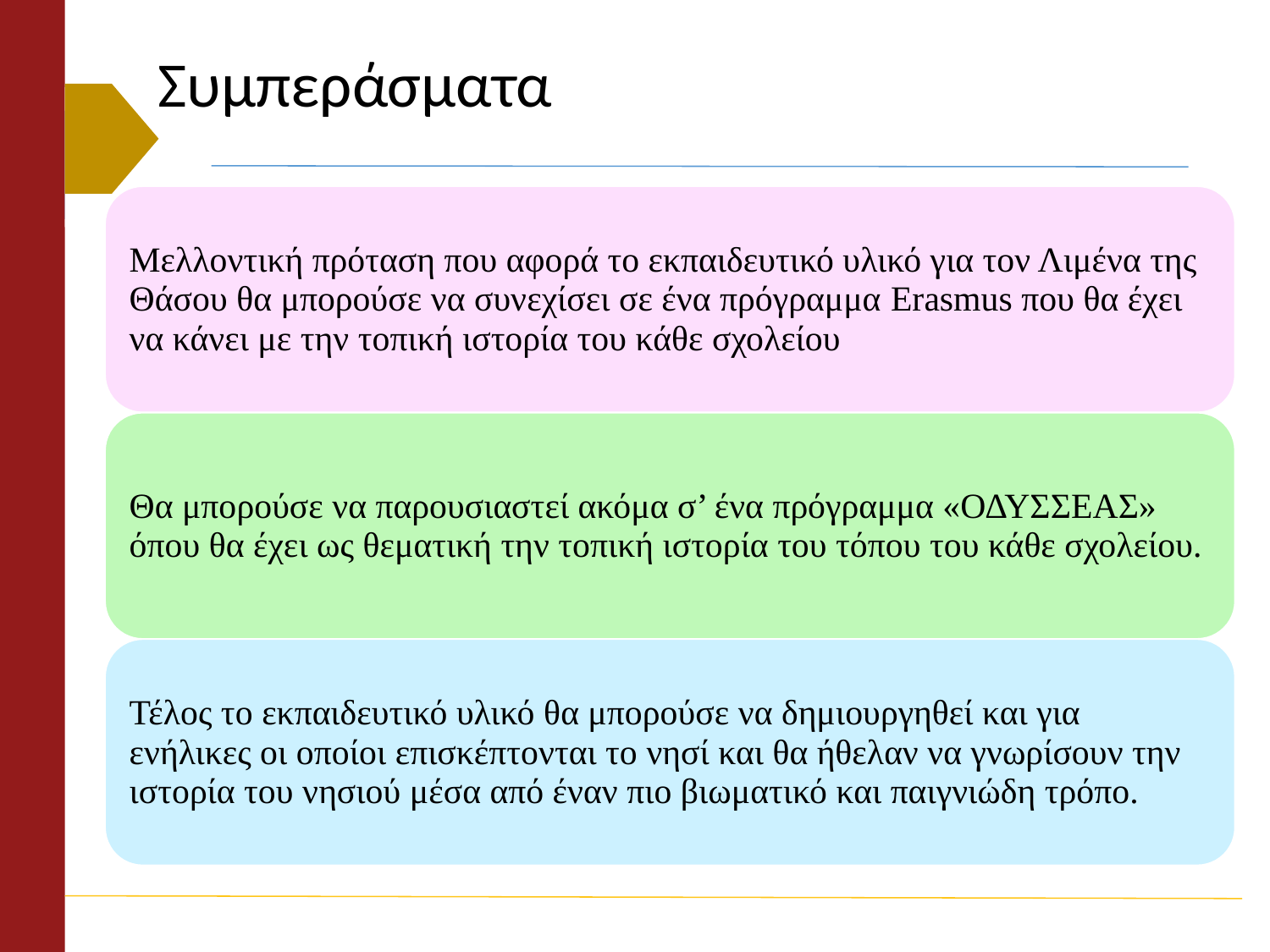

# Συμπεράσματα
Μελλοντική πρόταση που αφορά το εκπαιδευτικό υλικό για τον Λιμένα της Θάσου θα μπορούσε να συνεχίσει σε ένα πρόγραμμα Erasmus που θα έχει να κάνει με την τοπική ιστορία του κάθε σχολείου
Θα μπορούσε να παρουσιαστεί ακόμα σ’ ένα πρόγραμμα «ΟΔΥΣΣΕΑΣ» όπου θα έχει ως θεματική την τοπική ιστορία του τόπου του κάθε σχολείου.
Τέλος το εκπαιδευτικό υλικό θα μπορούσε να δημιουργηθεί και για ενήλικες οι οποίοι επισκέπτονται το νησί και θα ήθελαν να γνωρίσουν την ιστορία του νησιού μέσα από έναν πιο βιωματικό και παιγνιώδη τρόπο.